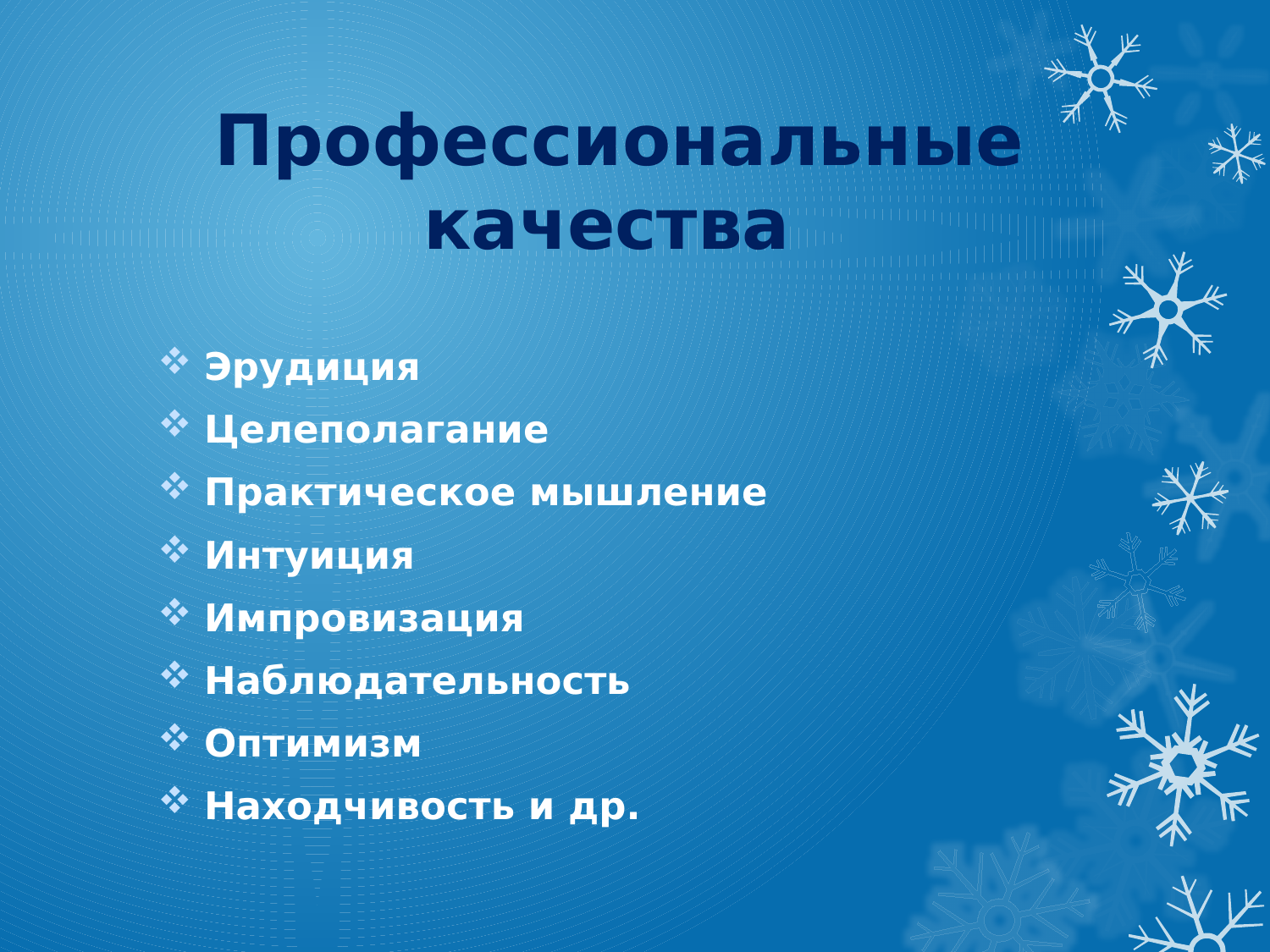

# Профессиональные качества
Эрудиция
Целеполагание
Практическое мышление
Интуиция
Импровизация
Наблюдательность
Оптимизм
Находчивость и др.